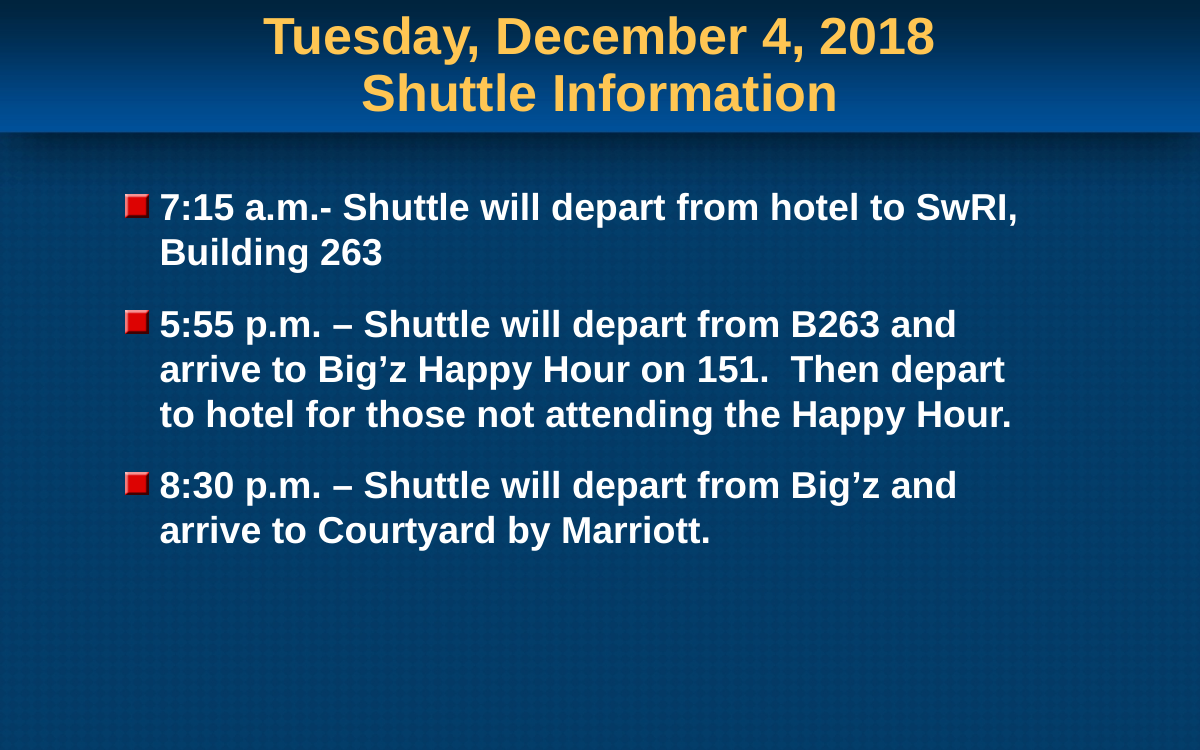

# Tuesday, December 4, 2018 Shuttle Information
7:15 a.m.- Shuttle will depart from hotel to SwRI, Building 263
5:55 p.m. – Shuttle will depart from B263 and arrive to Big’z Happy Hour on 151.  Then depart to hotel for those not attending the Happy Hour.
8:30 p.m. – Shuttle will depart from Big’z and arrive to Courtyard by Marriott.